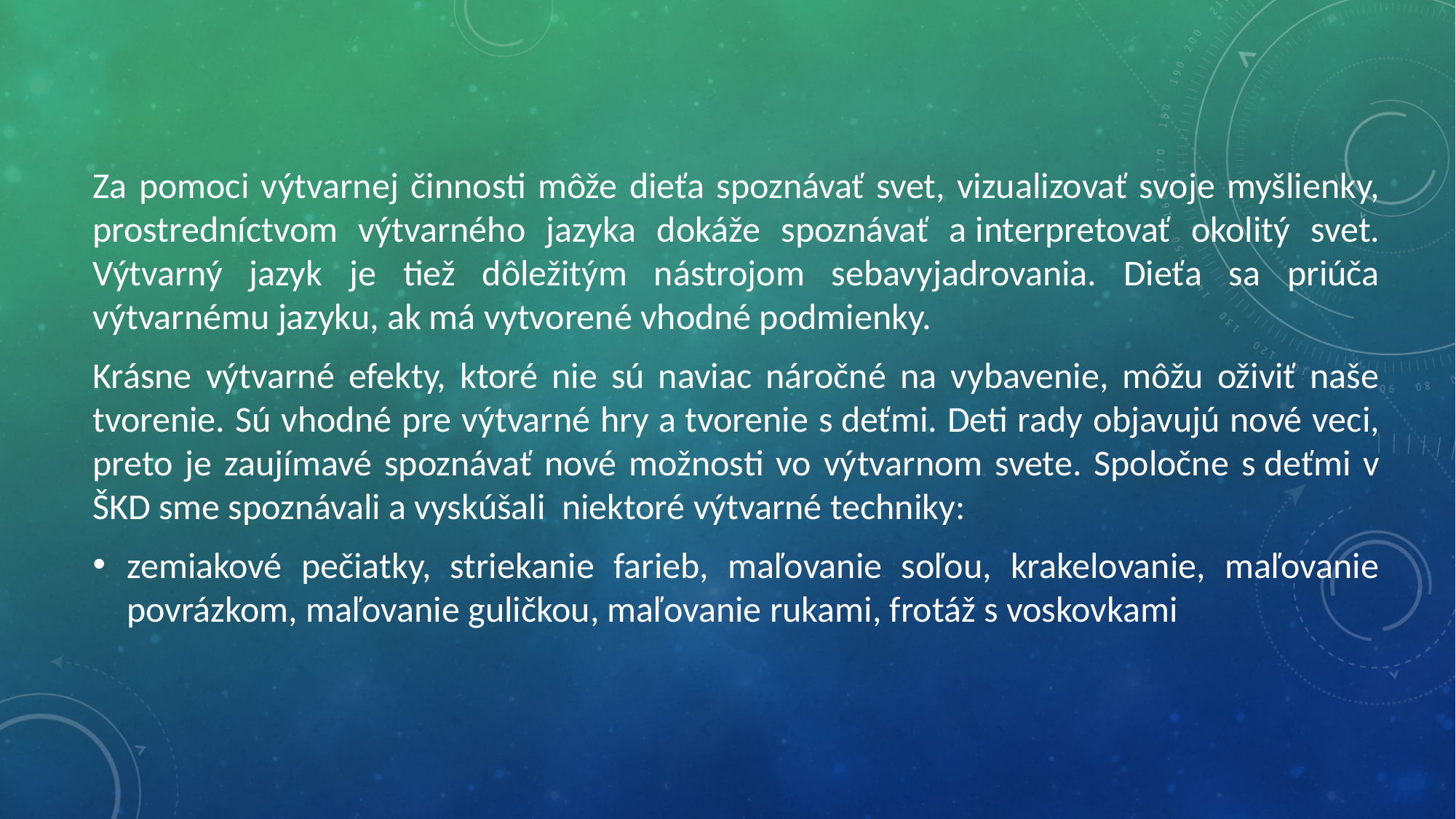

Za pomoci výtvarnej činnosti môže dieťa spoznávať svet, vizualizovať svoje myšlienky, prostredníctvom výtvarného jazyka dokáže spoznávať a interpretovať okolitý svet. Výtvarný jazyk je tiež dôležitým nástrojom sebavyjadrovania. Dieťa sa priúča výtvarnému jazyku, ak má vytvorené vhodné podmienky.
Krásne výtvarné efekty, ktoré nie sú naviac náročné na vybavenie, môžu oživiť naše tvorenie. Sú vhodné pre výtvarné hry a tvorenie s deťmi. Deti rady objavujú nové veci, preto je zaujímavé spoznávať nové možnosti vo výtvarnom svete. Spoločne s deťmi v ŠKD sme spoznávali a vyskúšali  niektoré výtvarné techniky:
zemiakové pečiatky, striekanie farieb, maľovanie soľou, krakelovanie, maľovanie povrázkom, maľovanie guličkou, maľovanie rukami, frotáž s voskovkami